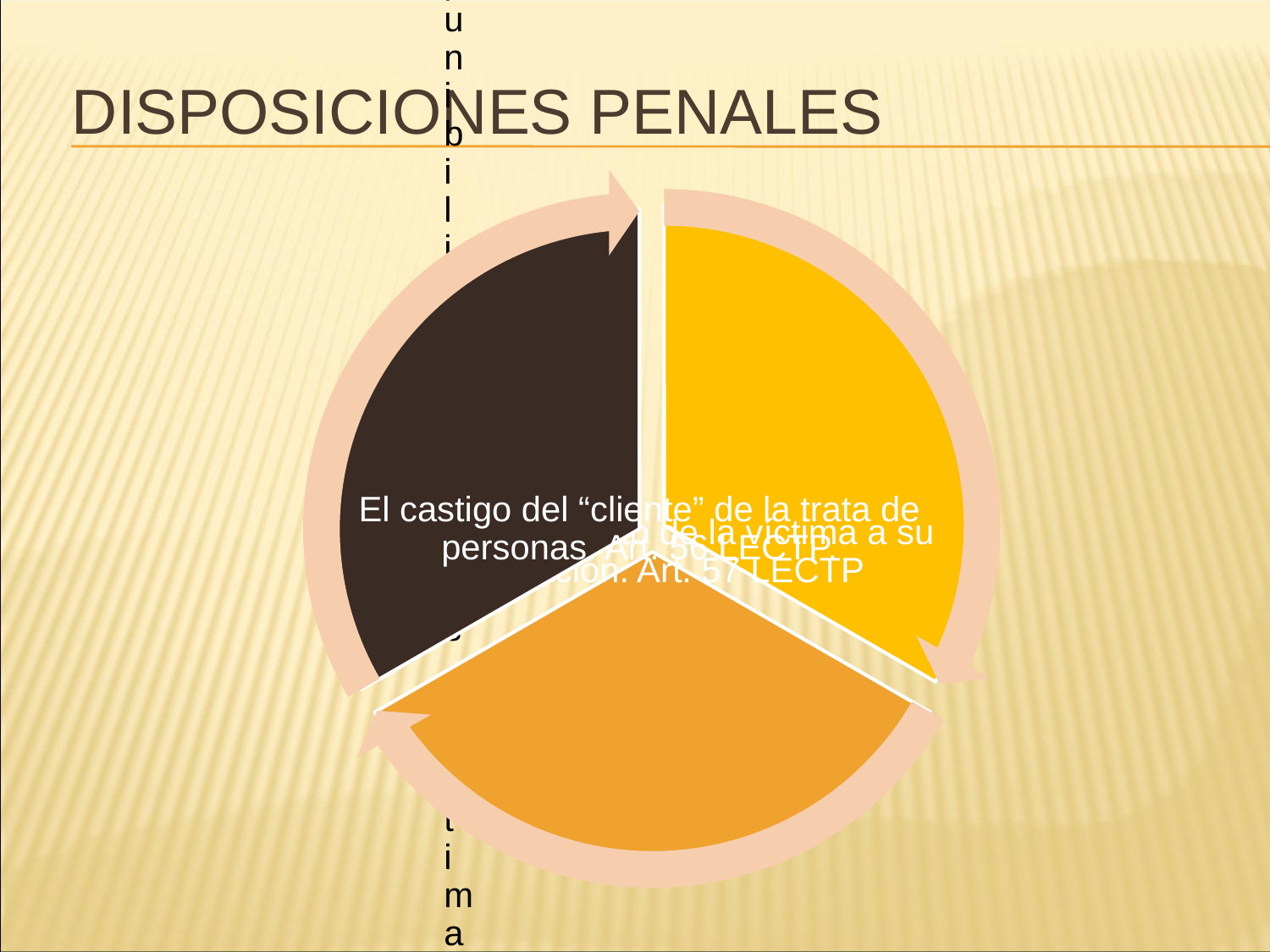

# Disposiciones Penales
No punibilidad de las víctimas. Art. 58 LECTP.
El consentimiento de la víctima a su explotación. Art. 57 LECTP
El castigo del “cliente” de la trata de personas. Art. 56 LECTP.